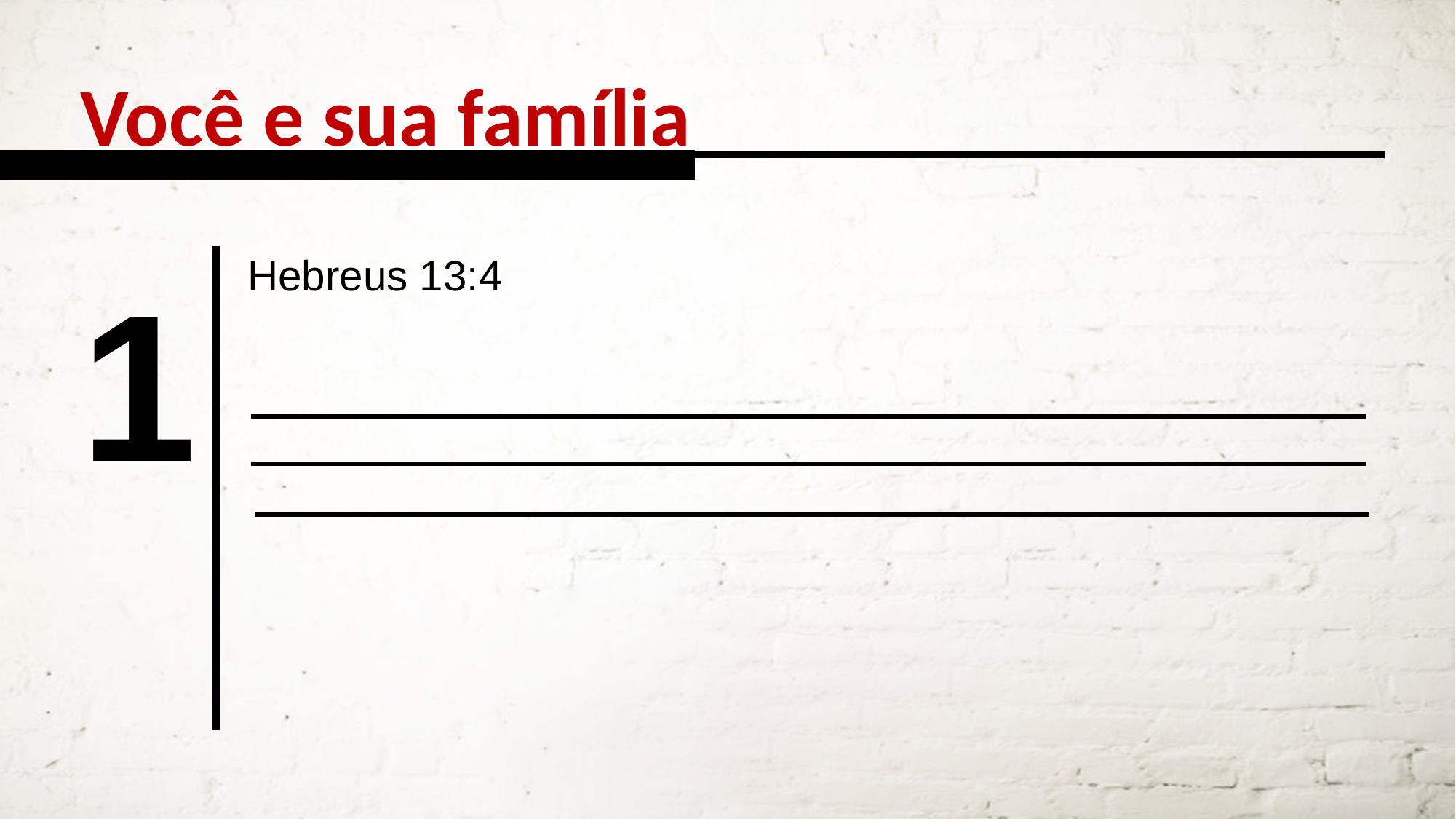

Você e sua família

Hebreus 13:4
1